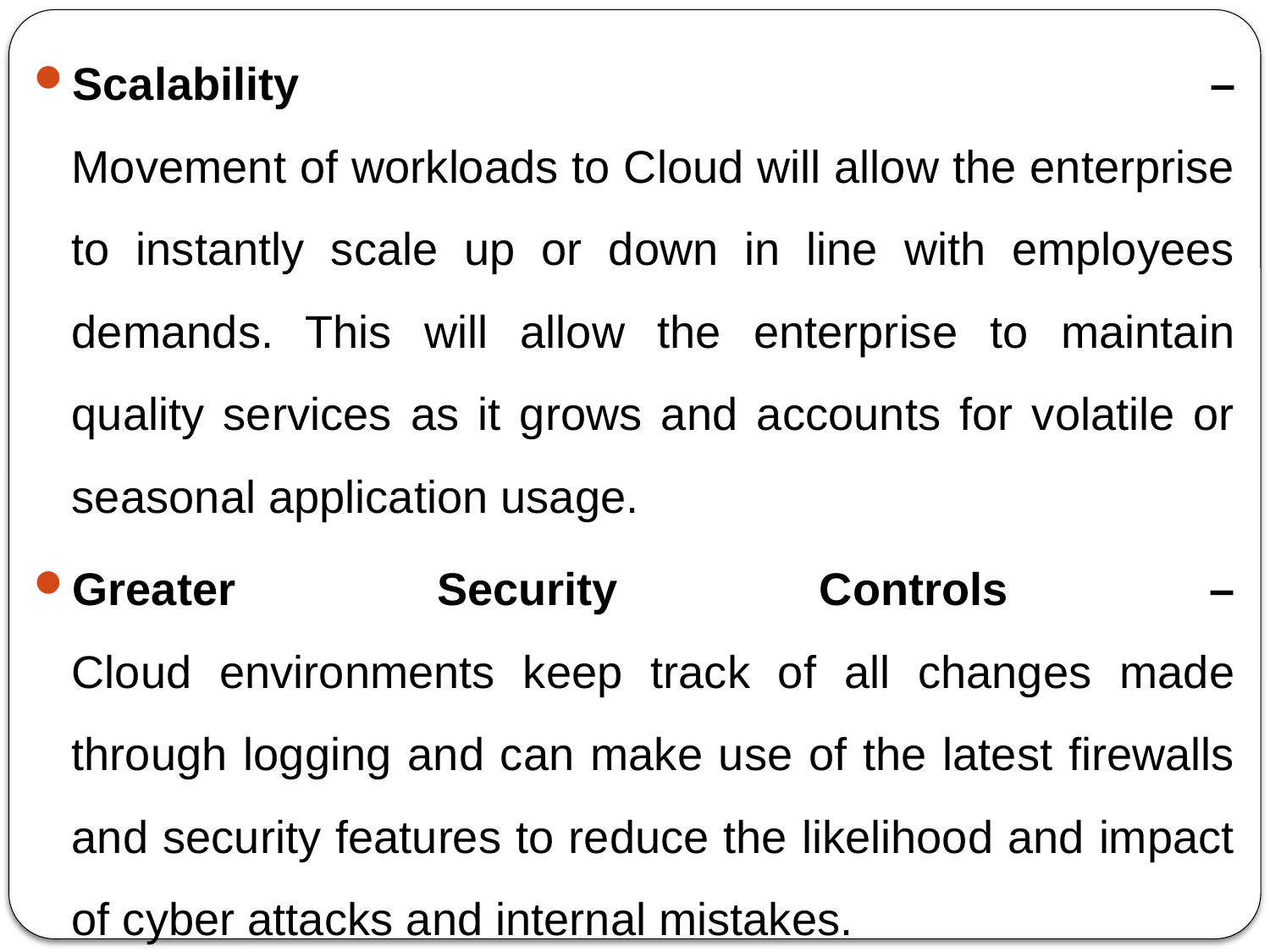

Scalability –
Movement of workloads to Cloud will allow the enterprise to instantly scale up or down in line with employees demands. This will allow the enterprise to maintain quality services as it grows and accounts for volatile or seasonal application usage.
Greater Security Controls –
Cloud environments keep track of all changes made through logging and can make use of the latest firewalls and security features to reduce the likelihood and impact of cyber attacks and internal mistakes.